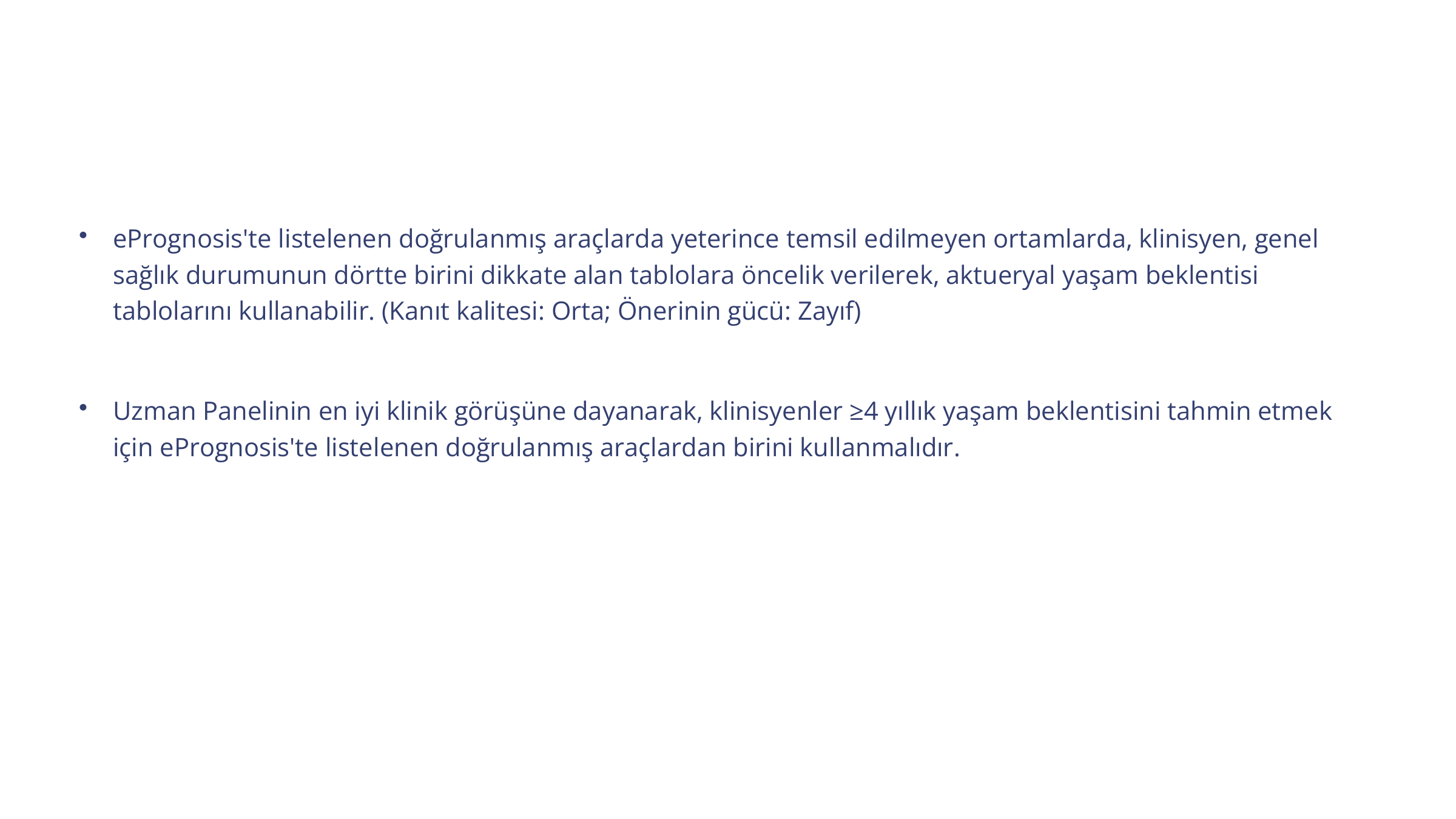

ePrognosis'te listelenen doğrulanmış araçlarda yeterince temsil edilmeyen ortamlarda, klinisyen, genel sağlık durumunun dörtte birini dikkate alan tablolara öncelik verilerek, aktueryal yaşam beklentisi tablolarını kullanabilir. (Kanıt kalitesi: Orta; Önerinin gücü: Zayıf)
Uzman Panelinin en iyi klinik görüşüne dayanarak, klinisyenler ≥4 yıllık yaşam beklentisini tahmin etmek için ePrognosis'te listelenen doğrulanmış araçlardan birini kullanmalıdır.